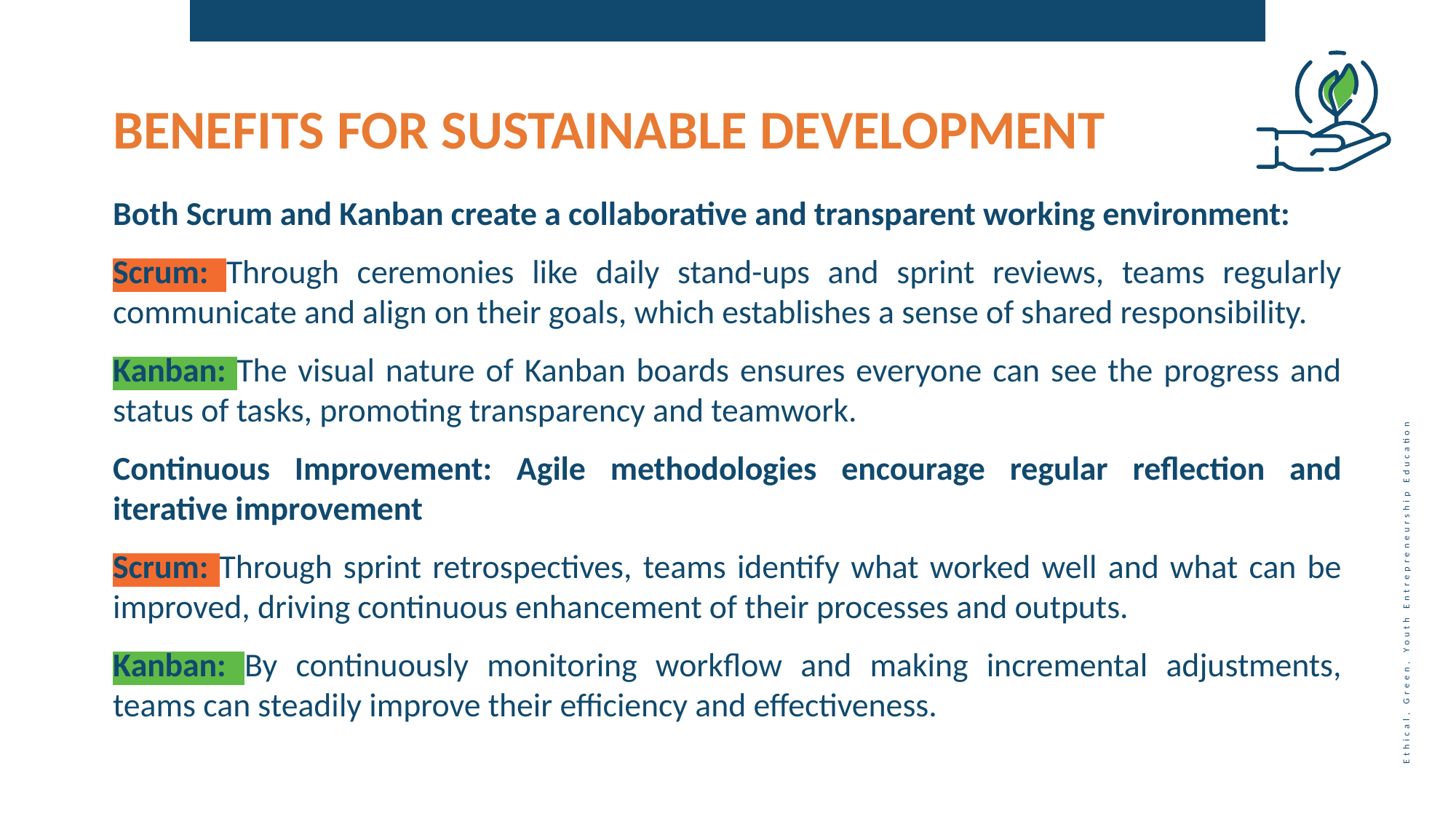

BENEFITS FOR SUSTAINABLE DEVELOPMENT
Both Scrum and Kanban create a collaborative and transparent working environment:

Scrum: Through ceremonies like daily stand-ups and sprint reviews, teams regularly communicate and align on their goals, which establishes a sense of shared responsibility.

Kanban: The visual nature of Kanban boards ensures everyone can see the progress and status of tasks, promoting transparency and teamwork.

Continuous Improvement: Agile methodologies encourage regular reflection and iterative improvement

Scrum: Through sprint retrospectives, teams identify what worked well and what can be improved, driving continuous enhancement of their processes and outputs.

Kanban: By continuously monitoring workflow and making incremental adjustments, teams can steadily improve their efficiency and effectiveness.